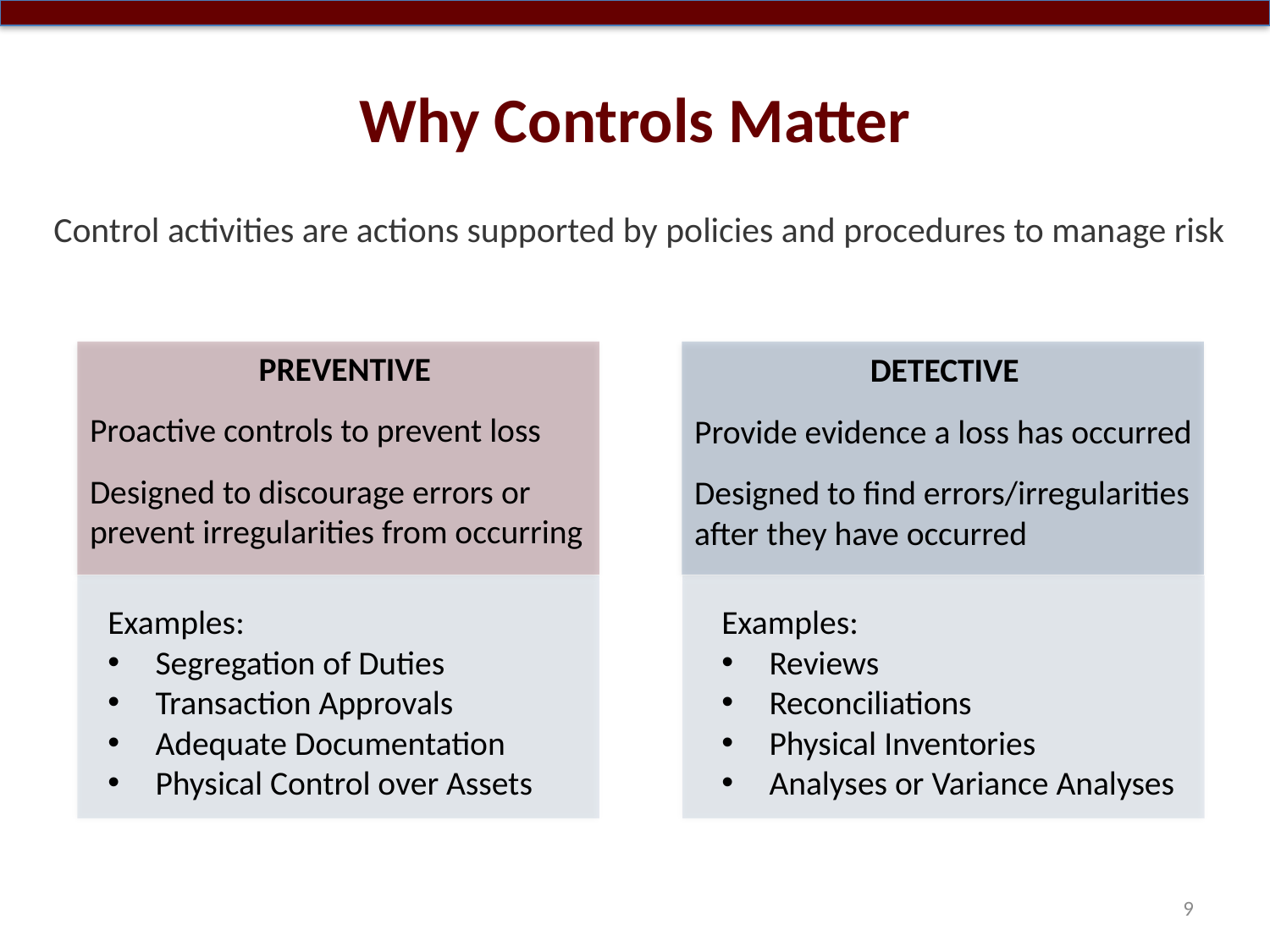

# Why Controls Matter
Control activities are actions supported by policies and procedures to manage risk

Examples:
Reviews
Reconciliations
Physical Inventories
Analyses or Variance Analyses
DETECTIVE

Provide evidence a loss has occurred

Designed to find errors/irregularities after they have occurred

Examples:
Segregation of Duties
Transaction Approvals
Adequate Documentation
Physical Control over Assets
PREVENTIVE

Proactive controls to prevent loss

Designed to discourage errors or prevent irregularities from occurring
9